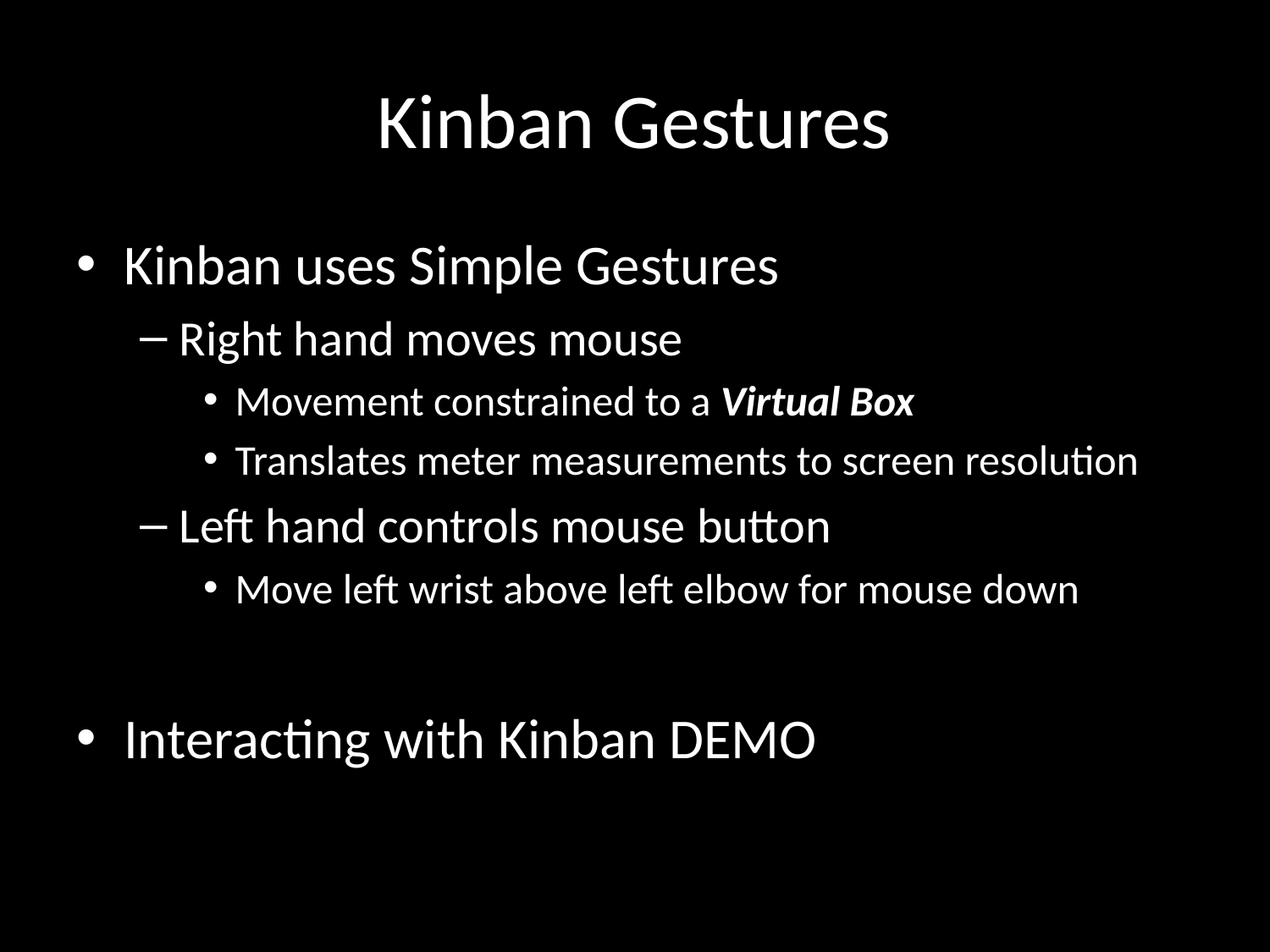

# Kinban Gestures
Kinban uses Simple Gestures
Right hand moves mouse
Movement constrained to a Virtual Box
Translates meter measurements to screen resolution
Left hand controls mouse button
Move left wrist above left elbow for mouse down

Interacting with Kinban DEMO